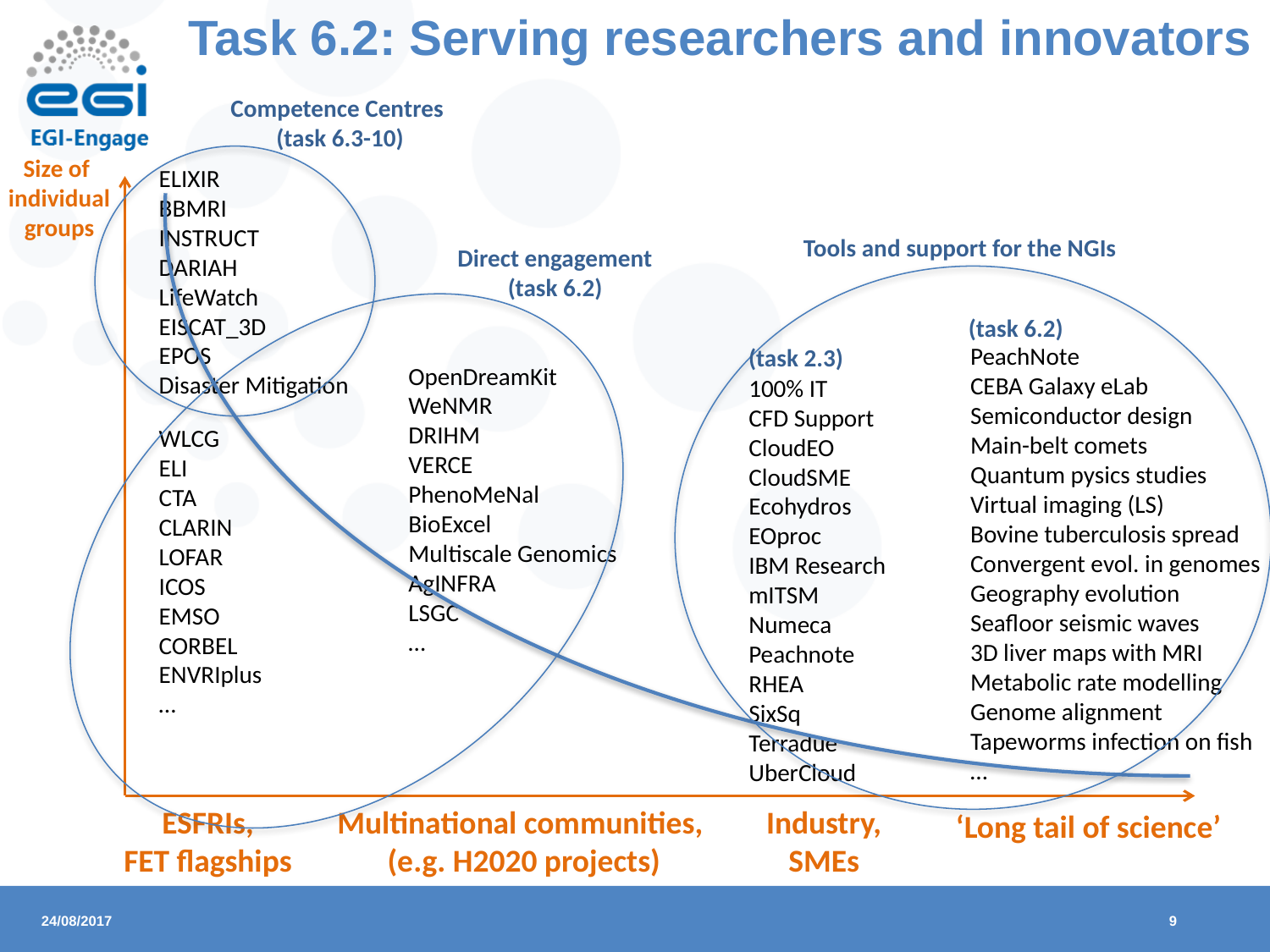

# Task 6.2: Serving researchers and innovators
Competence Centres
(task 6.3-10)

Size of
individual
groups
ELIXIR
BBMRI
INSTRUCT
DARIAH
LifeWatch
EISCAT_3D
EPOS
Disaster Mitigation

WLCG
ELI
CTA
CLARIN
LOFAR
ICOS
EMSO
CORBEL
ENVRIplus
…
Tools and support for the NGIs
Direct engagement (task 6.2)

(task 6.2)

PeachNote
CEBA Galaxy eLab
Semiconductor design
Main-belt comets
Quantum pysics studies
Virtual imaging (LS)
Bovine tuberculosis spread
Convergent evol. in genomes
Geography evolution
Seafloor seismic waves
3D liver maps with MRI
Metabolic rate modelling
Genome alignment
Tapeworms infection on fish
…
(task 2.3)
OpenDreamKit
WeNMR
DRIHM
VERCE
PhenoMeNal
BioExcel
Multiscale Genomics
AgINFRA
LSGC
…
100% IT
CFD Support
CloudEO
CloudSME
Ecohydros
EOproc
IBM Research
mITSM
Numeca
Peachnote
RHEA
SixSq
Terradue
UberCloud
ESFRIs,
FET flagships
Multinational communities,
(e.g. H2020 projects)
Industry,
SMEs
‘Long tail of science’